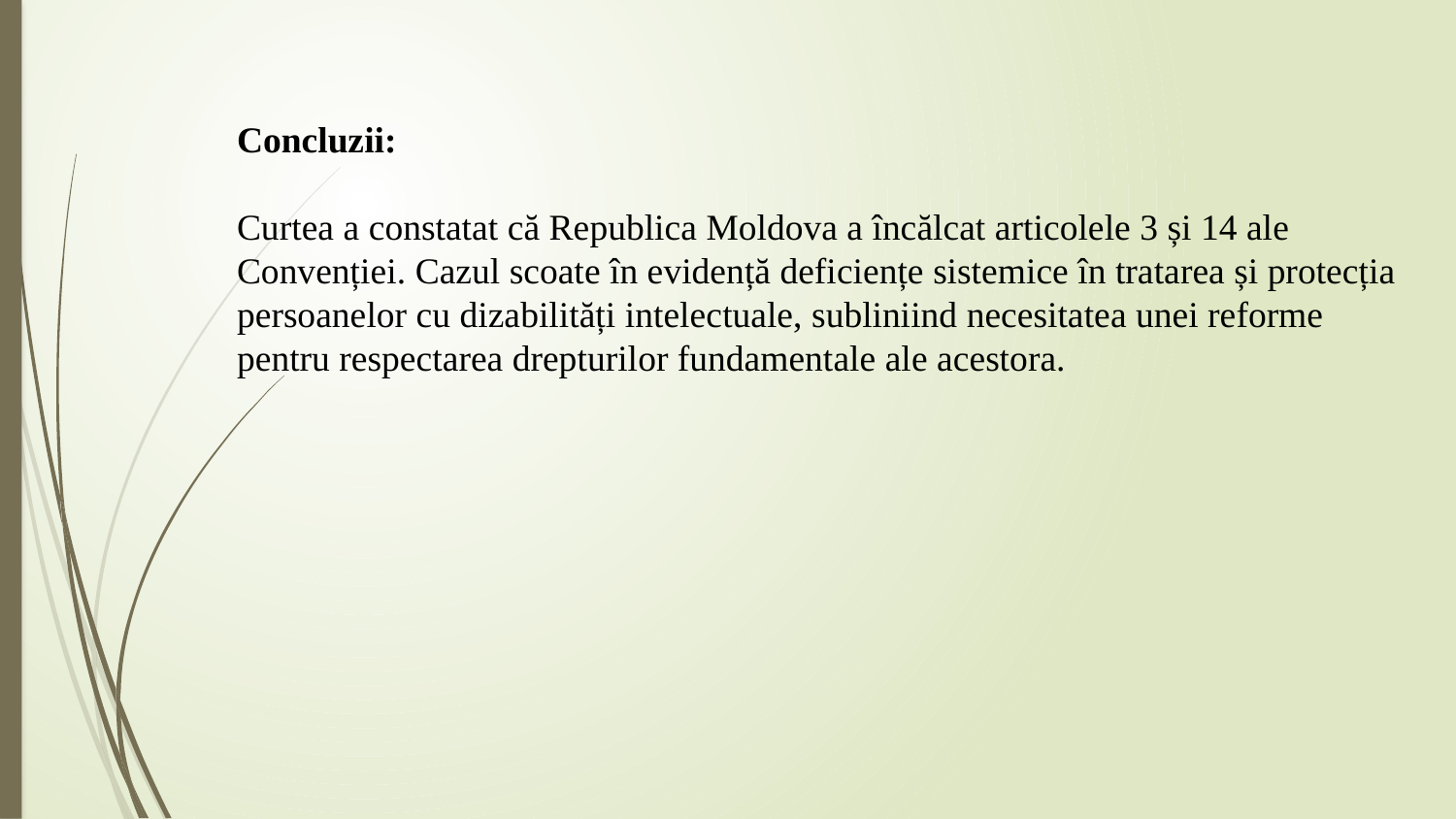

Concluzii:

Curtea a constatat că Republica Moldova a încălcat articolele 3 și 14 ale Convenției. Cazul scoate în evidență deficiențe sistemice în tratarea și protecția persoanelor cu dizabilități intelectuale, subliniind necesitatea unei reforme pentru respectarea drepturilor fundamentale ale acestora.